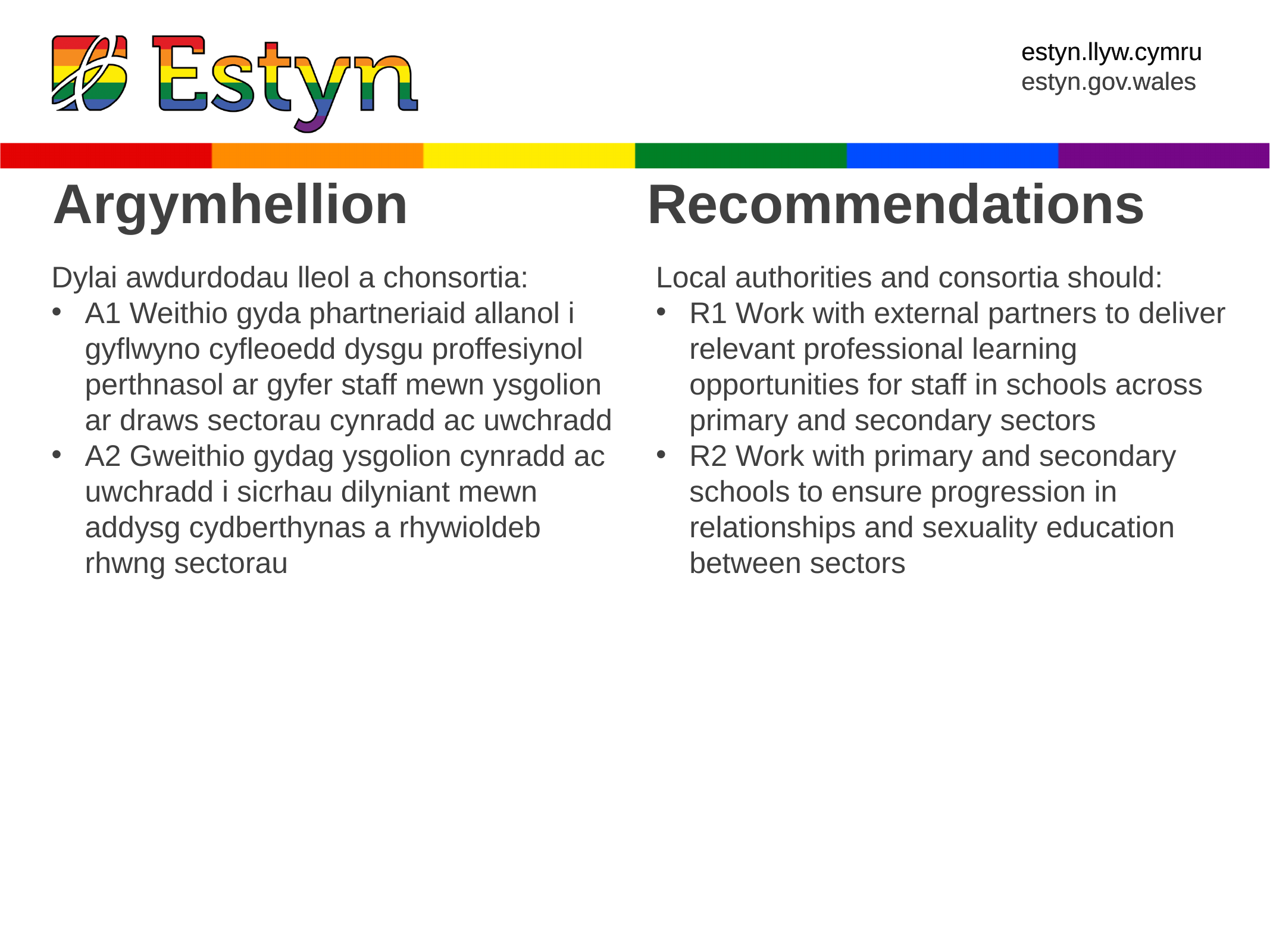

Argymhellion
Recommendations
Dylai awdurdodau lleol a chonsortia:
A1 Weithio gyda phartneriaid allanol i gyflwyno cyfleoedd dysgu proffesiynol perthnasol ar gyfer staff mewn ysgolion ar draws sectorau cynradd ac uwchradd
A2 Gweithio gydag ysgolion cynradd ac uwchradd i sicrhau dilyniant mewn addysg cydberthynas a rhywioldeb rhwng sectorau

Local authorities and consortia should:
R1 Work with external partners to deliver relevant professional learning opportunities for staff in schools across primary and secondary sectors
R2 Work with primary and secondary schools to ensure progression in relationships and sexuality education between sectors